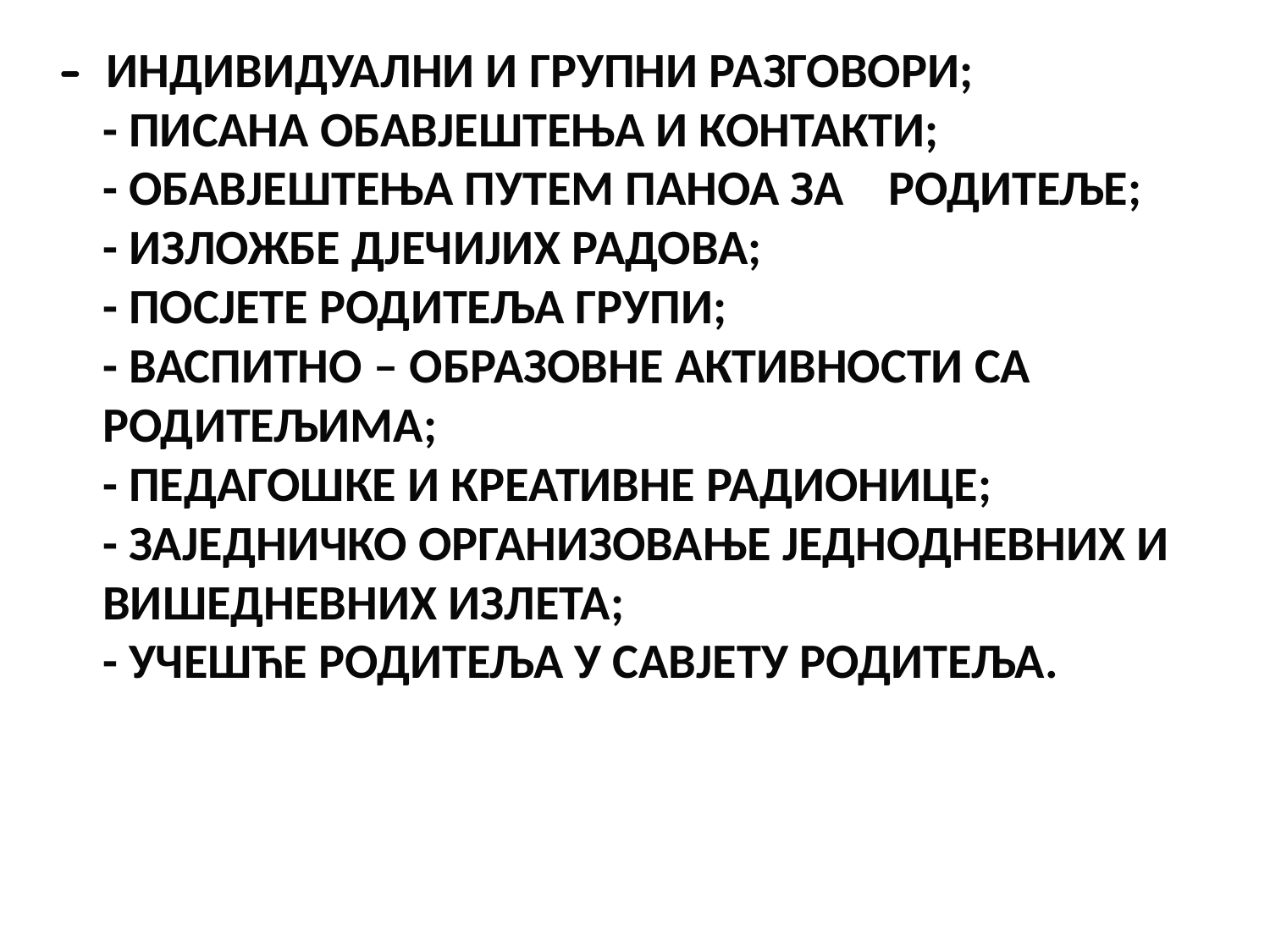

- ИНДИВИДУАЛНИ И ГРУПНИ РАЗГОВОРИ;
- ПИСАНА ОБАВЈЕШТЕЊА И КОНТАКТИ;
- ОБАВЈЕШТЕЊА ПУТЕМ ПАНОА ЗА    РОДИТЕЉЕ;
- ИЗЛОЖБЕ ДЈЕЧИЈИХ РАДОВА;
- ПОСЈЕТЕ РОДИТЕЉА ГРУПИ;
- ВАСПИТНО – ОБРАЗОВНЕ АКТИВНОСТИ СА РОДИТЕЉИМА;
- ПЕДАГОШКЕ И КРЕАТИВНЕ РАДИОНИЦЕ;
- ЗАЈЕДНИЧКО ОРГАНИЗОВАЊЕ ЈЕДНОДНЕВНИХ И ВИШЕДНЕВНИХ ИЗЛЕТА;
- УЧЕШЋЕ РОДИТЕЉА У САВЈЕТУ РОДИТЕЉА.